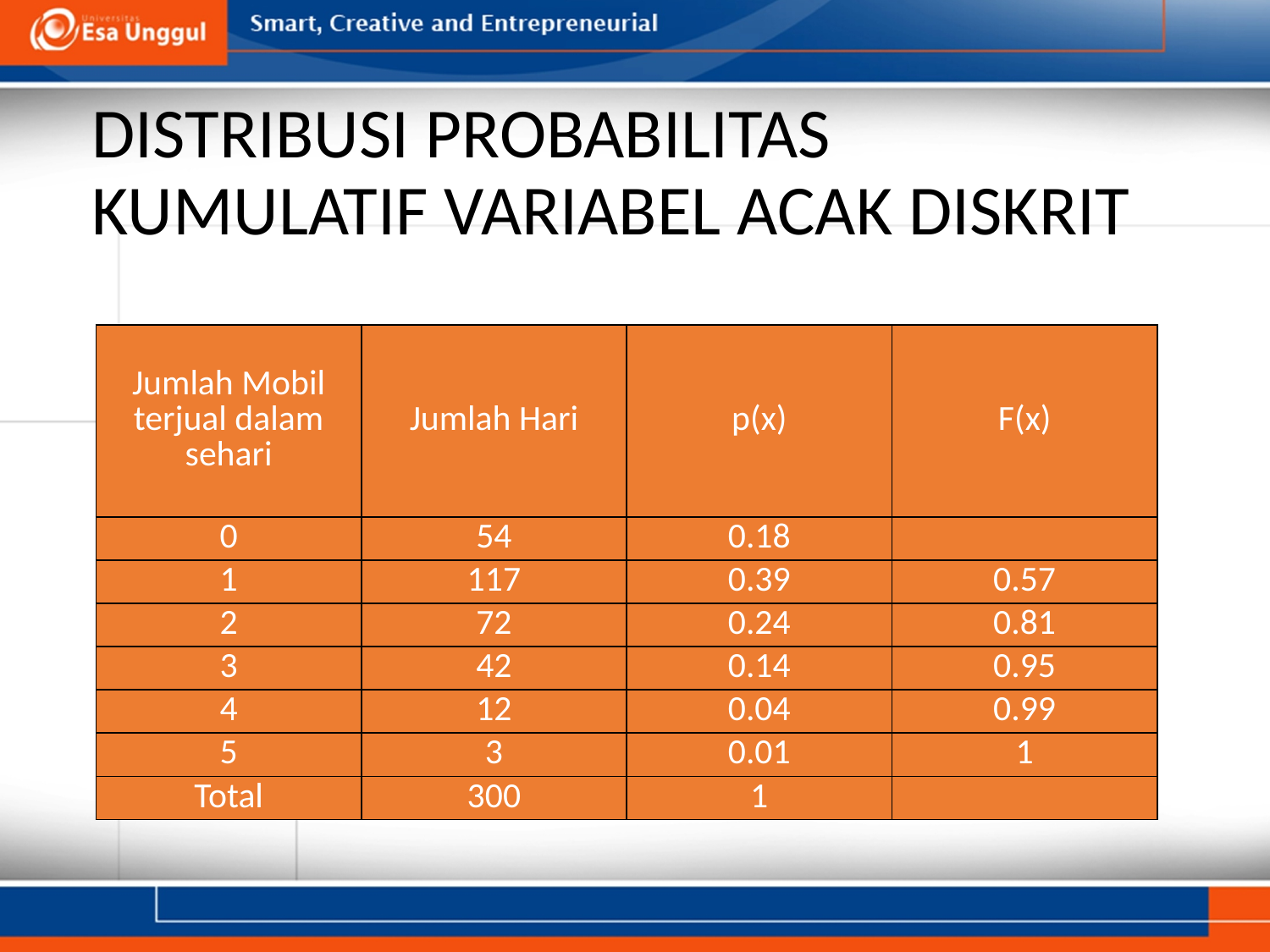

# DISTRIBUSI PROBABILITAS KUMULATIF VARIABEL ACAK DISKRIT
| Jumlah Mobil terjual dalam sehari | Jumlah Hari | p(x) | F(x) |
| --- | --- | --- | --- |
| 0 | 54 | 0.18 |  |
| 1 | 117 | 0.39 | 0.57 |
| 2 | 72 | 0.24 | 0.81 |
| 3 | 42 | 0.14 | 0.95 |
| 4 | 12 | 0.04 | 0.99 |
| 5 | 3 | 0.01 | 1 |
| Total | 300 | 1 |  |